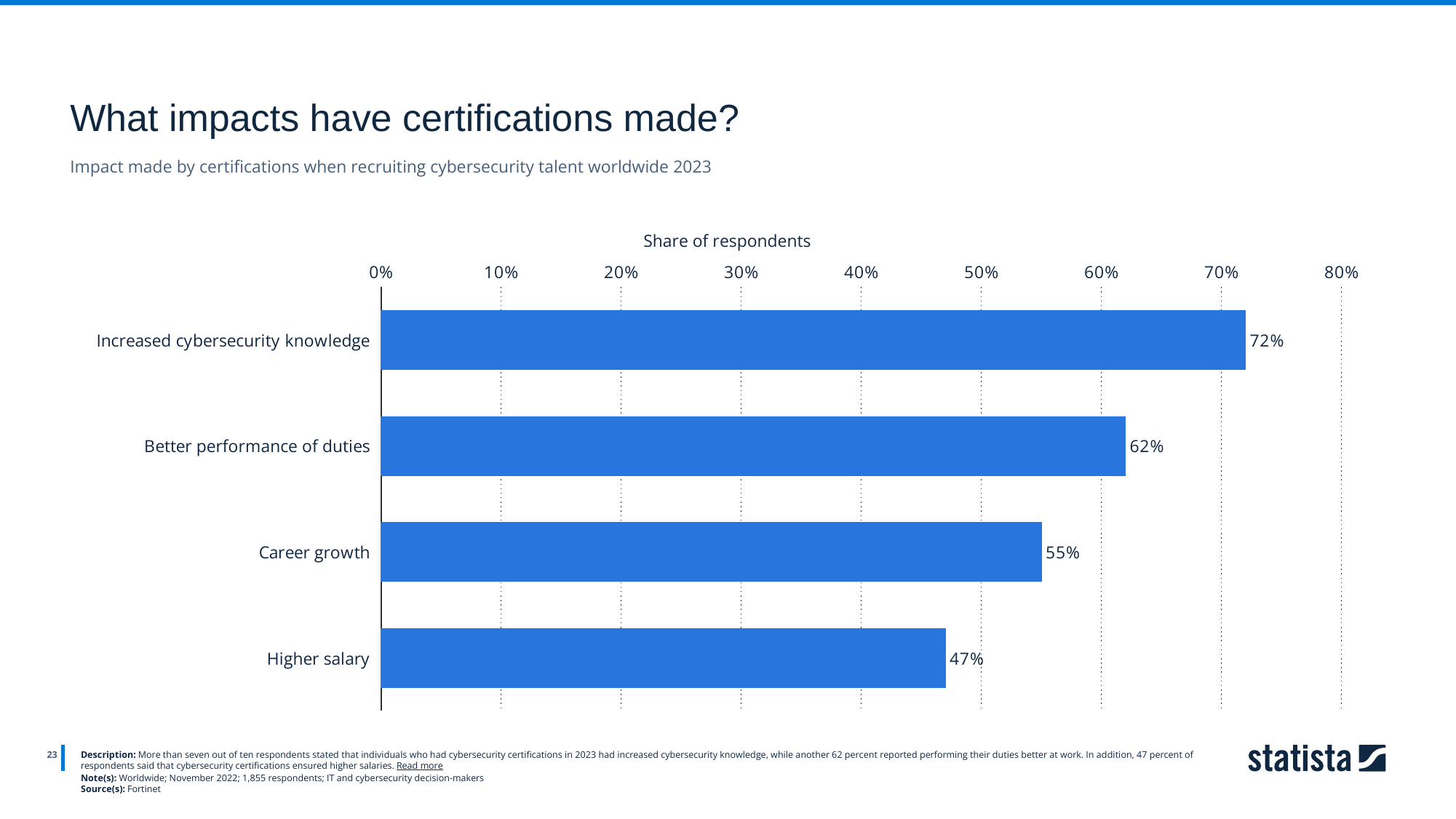

What impacts have certifications made?
Impact made by certifications when recruiting cybersecurity talent worldwide 2023
Share of respondents

### Chart

| Category | Column1 |
|---|---|
| Increased cybersecurity knowledge | 0.72 |
| Better performance of duties | 0.62 |
| Career growth | 0.55 |
| Higher salary | 0.47 |
23
Description: More than seven out of ten respondents stated that individuals who had cybersecurity certifications in 2023 had increased cybersecurity knowledge, while another 62 percent reported performing their duties better at work. In addition, 47 percent of respondents said that cybersecurity certifications ensured higher salaries. Read more
Note(s): Worldwide; November 2022; 1,855 respondents; IT and cybersecurity decision-makers
Source(s): Fortinet